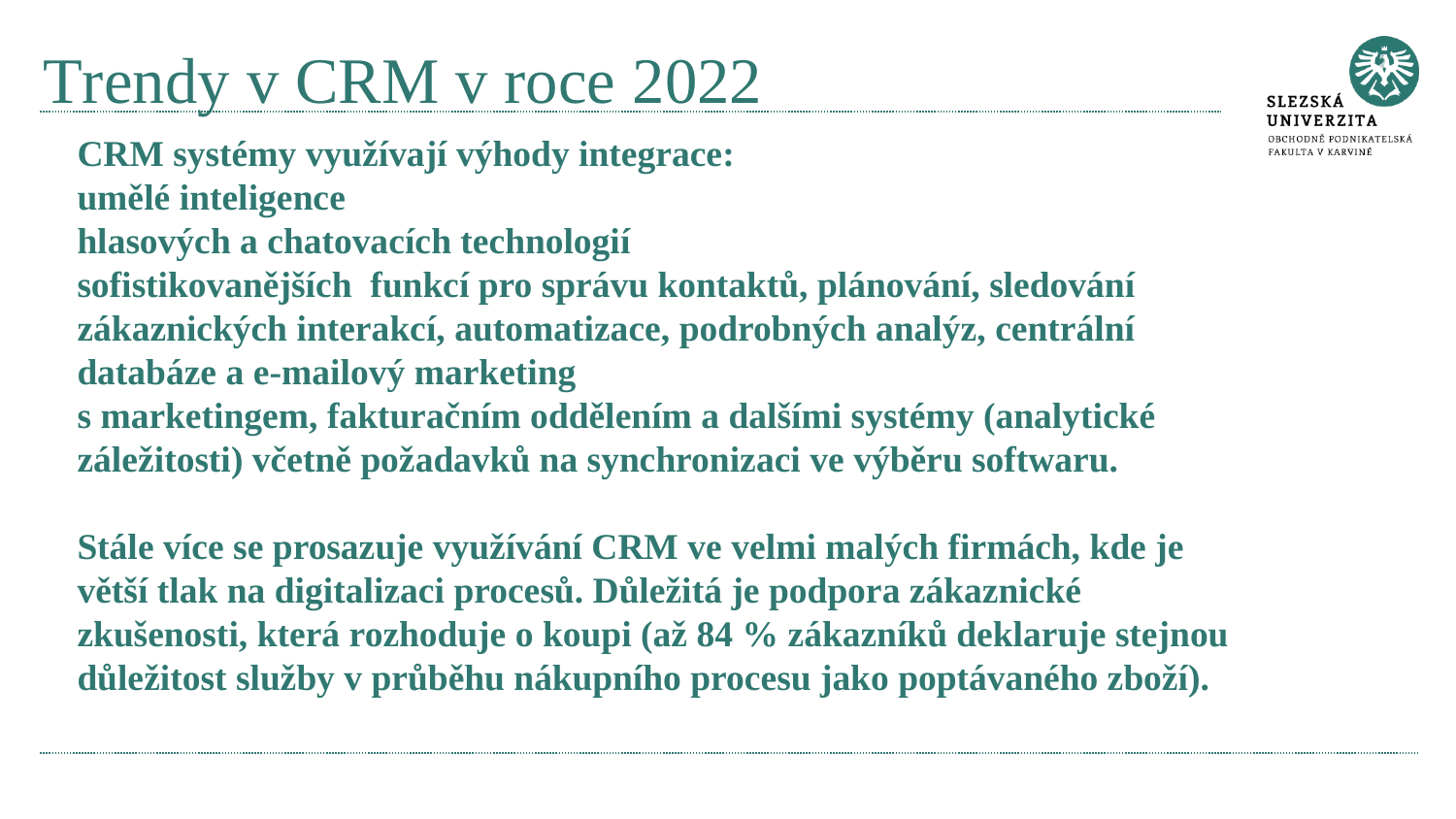

# Trendy v CRM v roce 2022
CRM systémy využívají výhody integrace:
umělé inteligence
hlasových a chatovacích technologií
sofistikovanějších  funkcí pro správu kontaktů, plánování, sledování zákaznických interakcí, automatizace, podrobných analýz, centrální databáze a e-mailový marketing
s marketingem, fakturačním oddělením a dalšími systémy (analytické záležitosti) včetně požadavků na synchronizaci ve výběru softwaru.

Stále více se prosazuje využívání CRM ve velmi malých firmách, kde je větší tlak na digitalizaci procesů. Důležitá je podpora zákaznické zkušenosti, která rozhoduje o koupi (až 84 % zákazníků deklaruje stejnou důležitost služby v průběhu nákupního procesu jako poptávaného zboží).